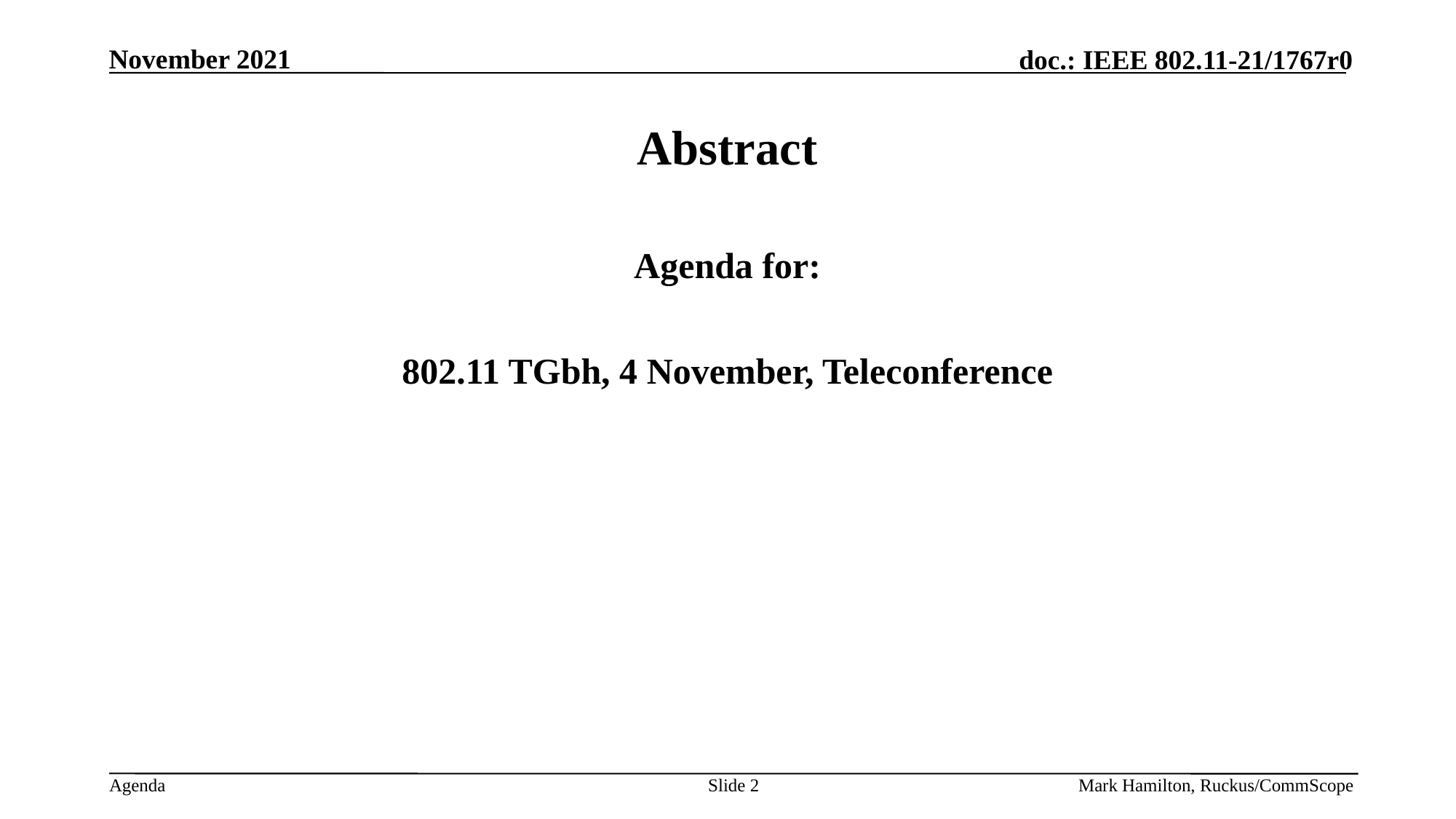

# Abstract
Agenda for:

802.11 TGbh, 4 November, Teleconference
Slide 2